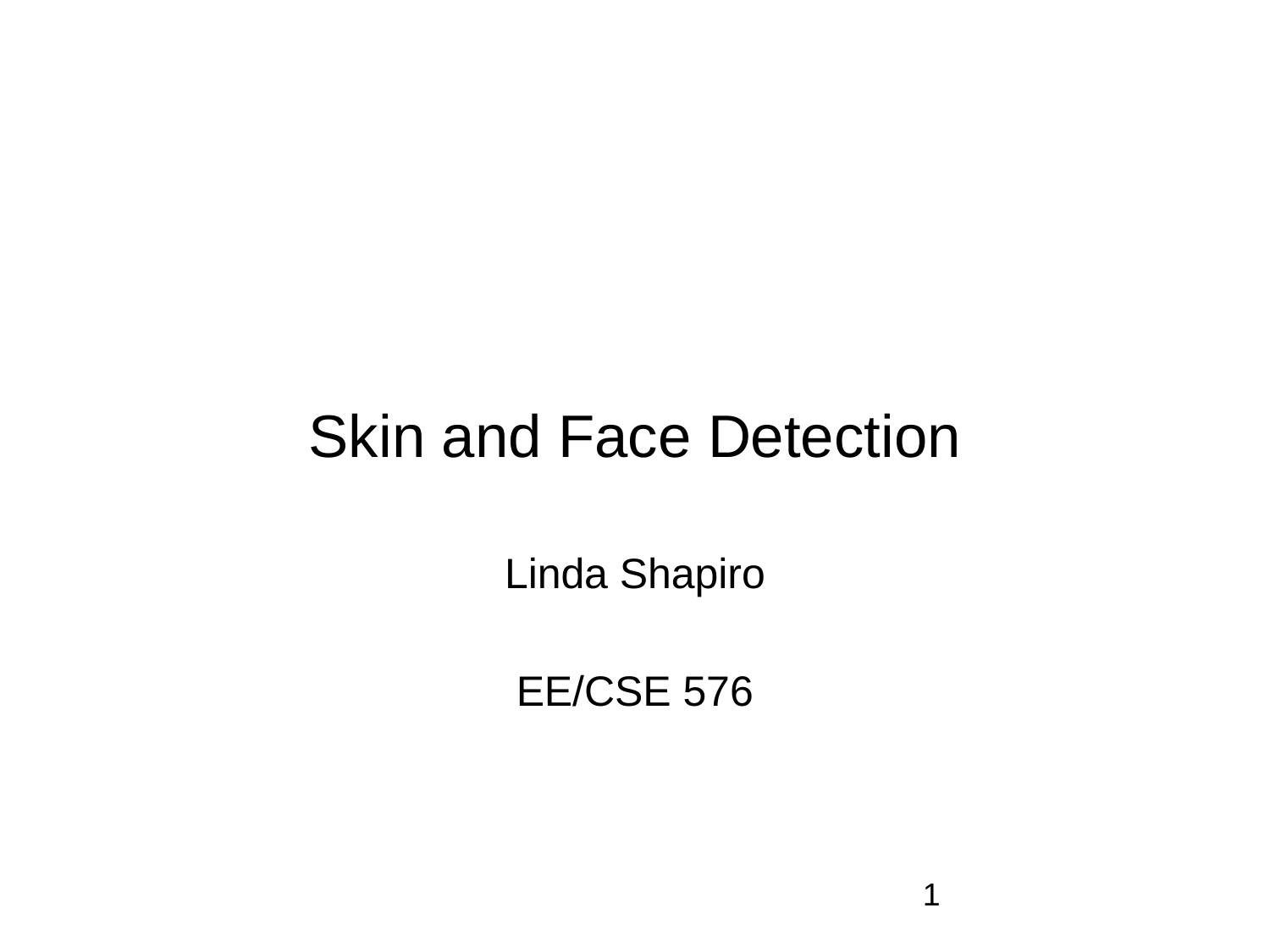

# Skin and Face Detection
Linda Shapiro

EE/CSE 576
1